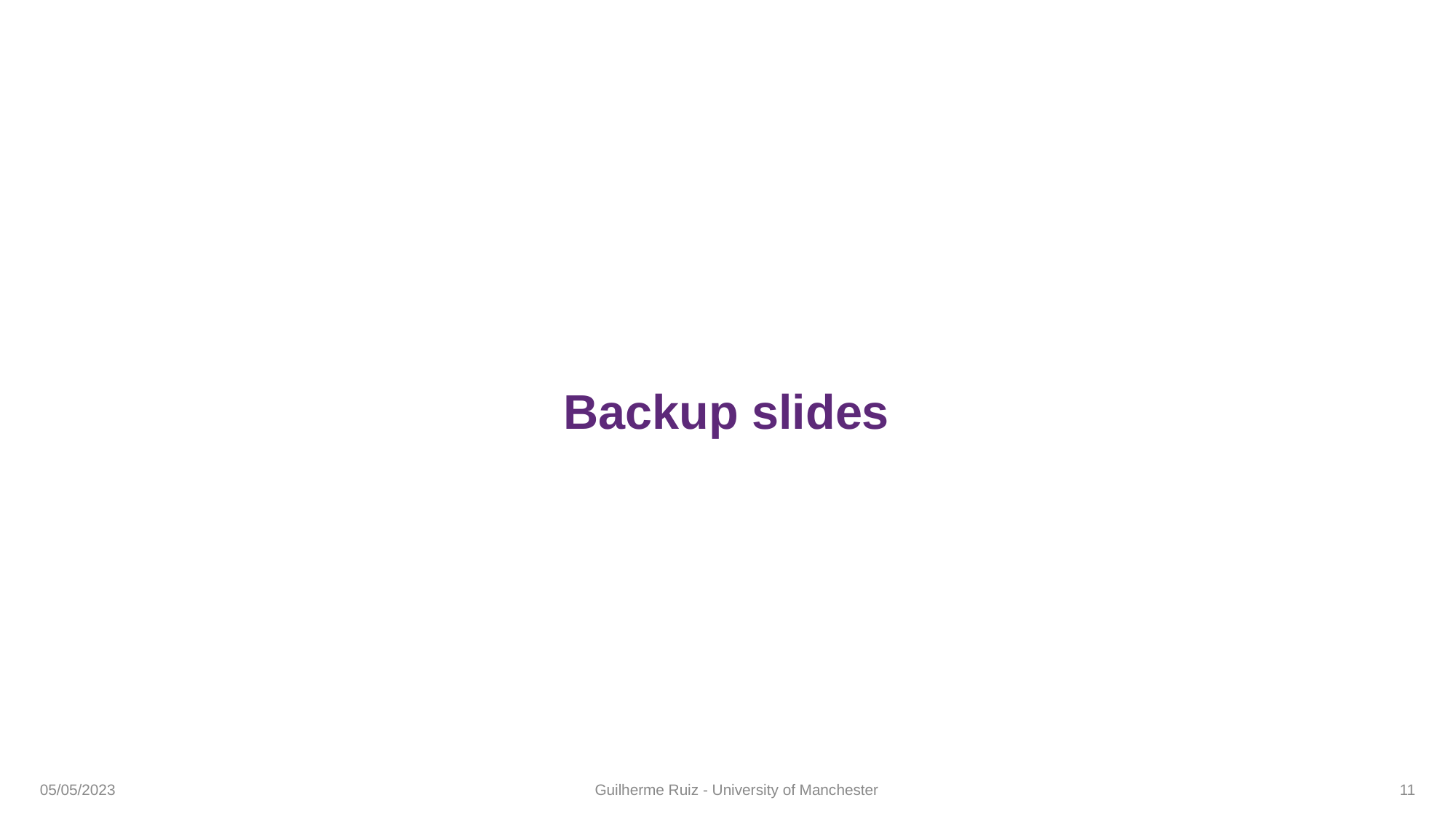

# Backup slides
05/05/2023
Guilherme Ruiz - University of Manchester
11